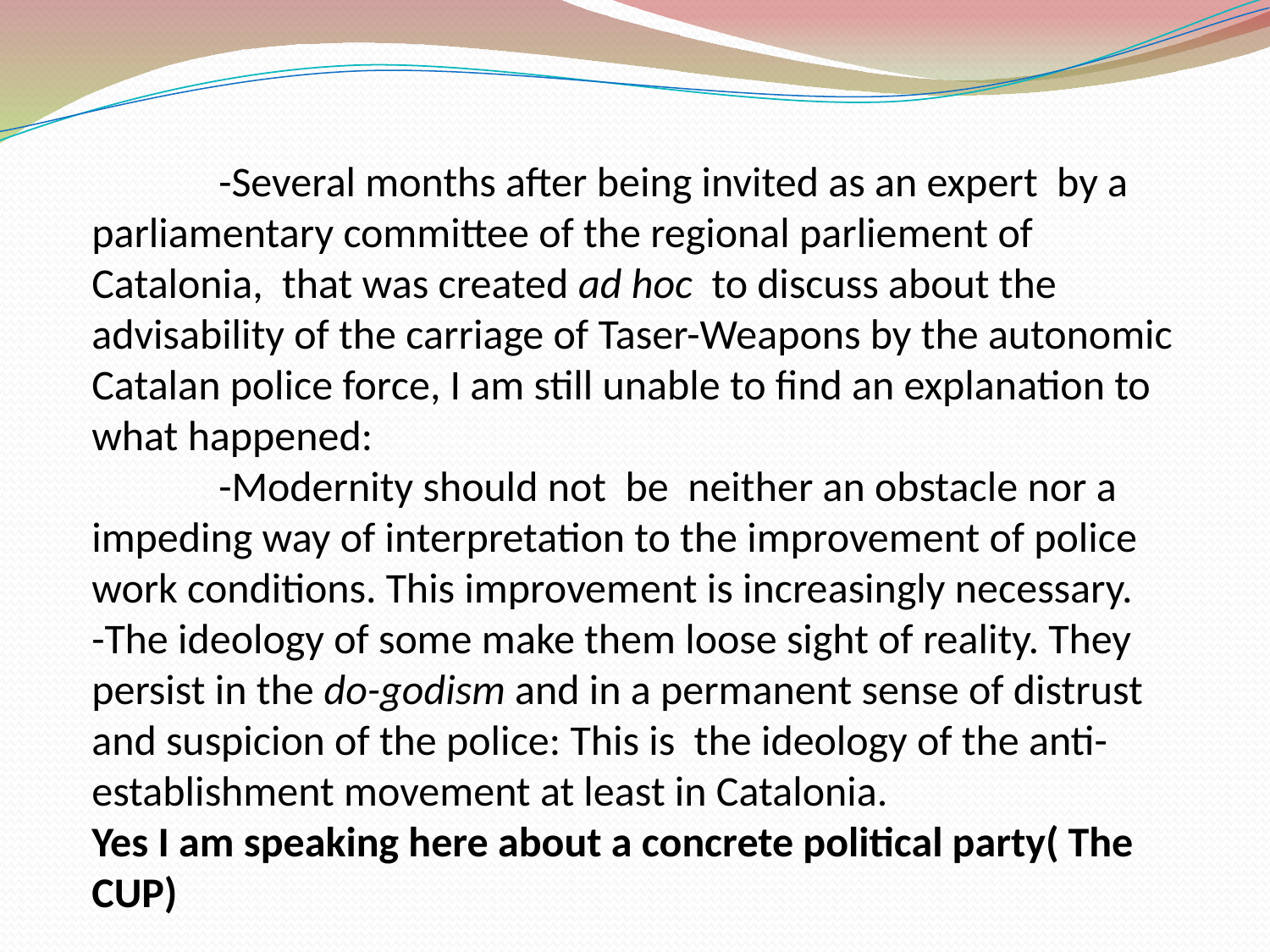

-Several months after being invited as an expert  by a parliamentary committee of the regional parliement of Catalonia,  that was created ad hoc  to discuss about the advisability of the carriage of Taser-Weapons by the autonomic Catalan police force, I am still unable to find an explanation to what happened:
	-Modernity should not  be  neither an obstacle nor a impeding way of interpretation to the improvement of police work conditions. This improvement is increasingly necessary.
-The ideology of some make them loose sight of reality. They persist in the do-godism and in a permanent sense of distrust and suspicion of the police: This is  the ideology of the anti-establishment movement at least in Catalonia.
Yes I am speaking here about a concrete political party( The CUP)